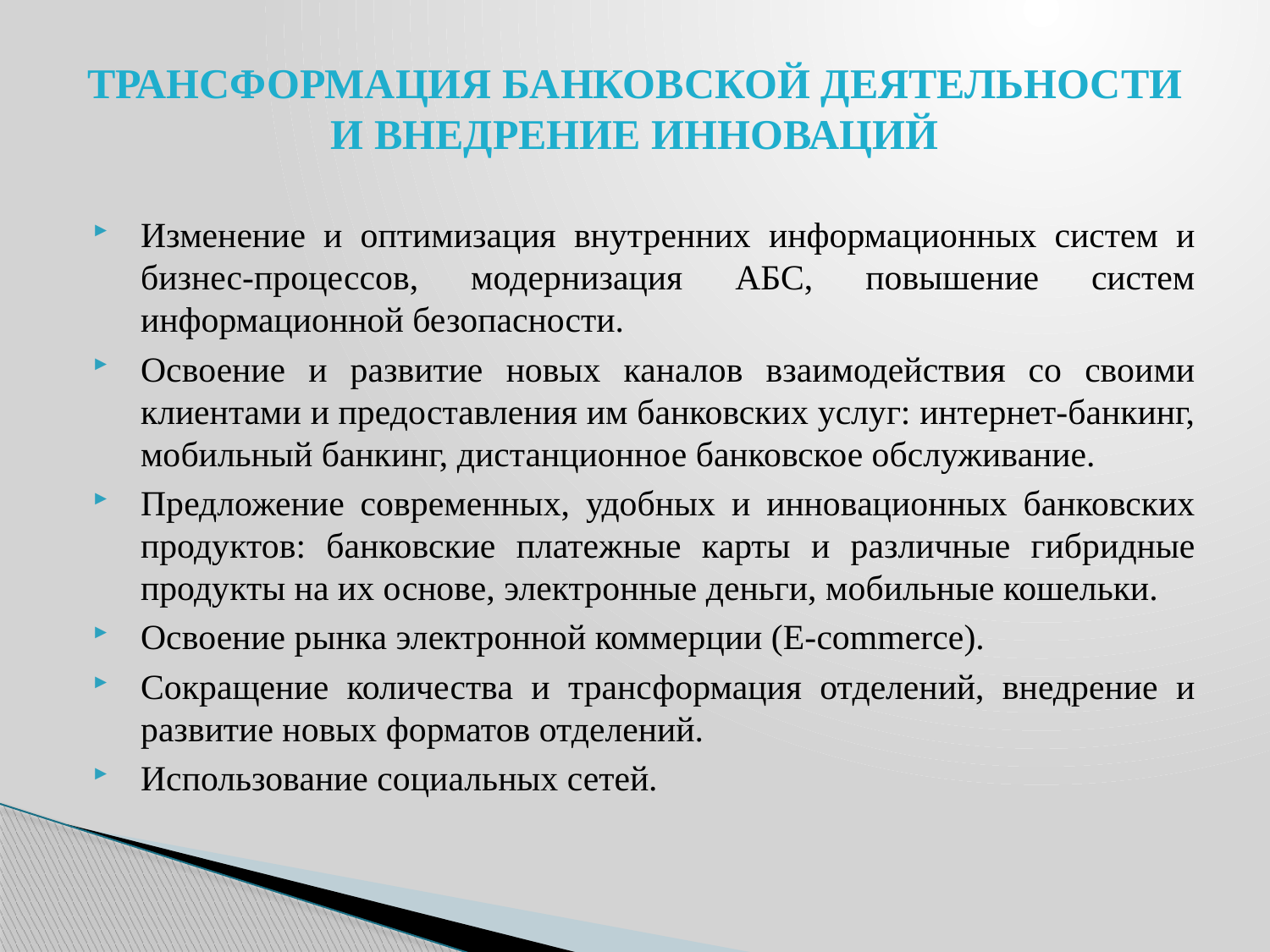

# ТРАНСФОРМАЦИЯ БАНКОВСКОЙ ДЕЯТЕЛЬНОСТИ И ВНЕДРЕНИЕ ИННОВАЦИЙ
Изменение и оптимизация внутренних информационных систем и бизнес-процессов, модернизация АБС, повышение систем информационной безопасности.
Освоение и развитие новых каналов взаимодействия со своими клиентами и предоставления им банковских услуг: интернет-банкинг, мобильный банкинг, дистанционное банковское обслуживание.
Предложение современных, удобных и инновационных банковских продуктов: банковские платежные карты и различные гибридные продукты на их основе, электронные деньги, мобильные кошельки.
Освоение рынка электронной коммерции (E-commerce).
Сокращение количества и трансформация отделений, внедрение и развитие новых форматов отделений.
Использование социальных сетей.